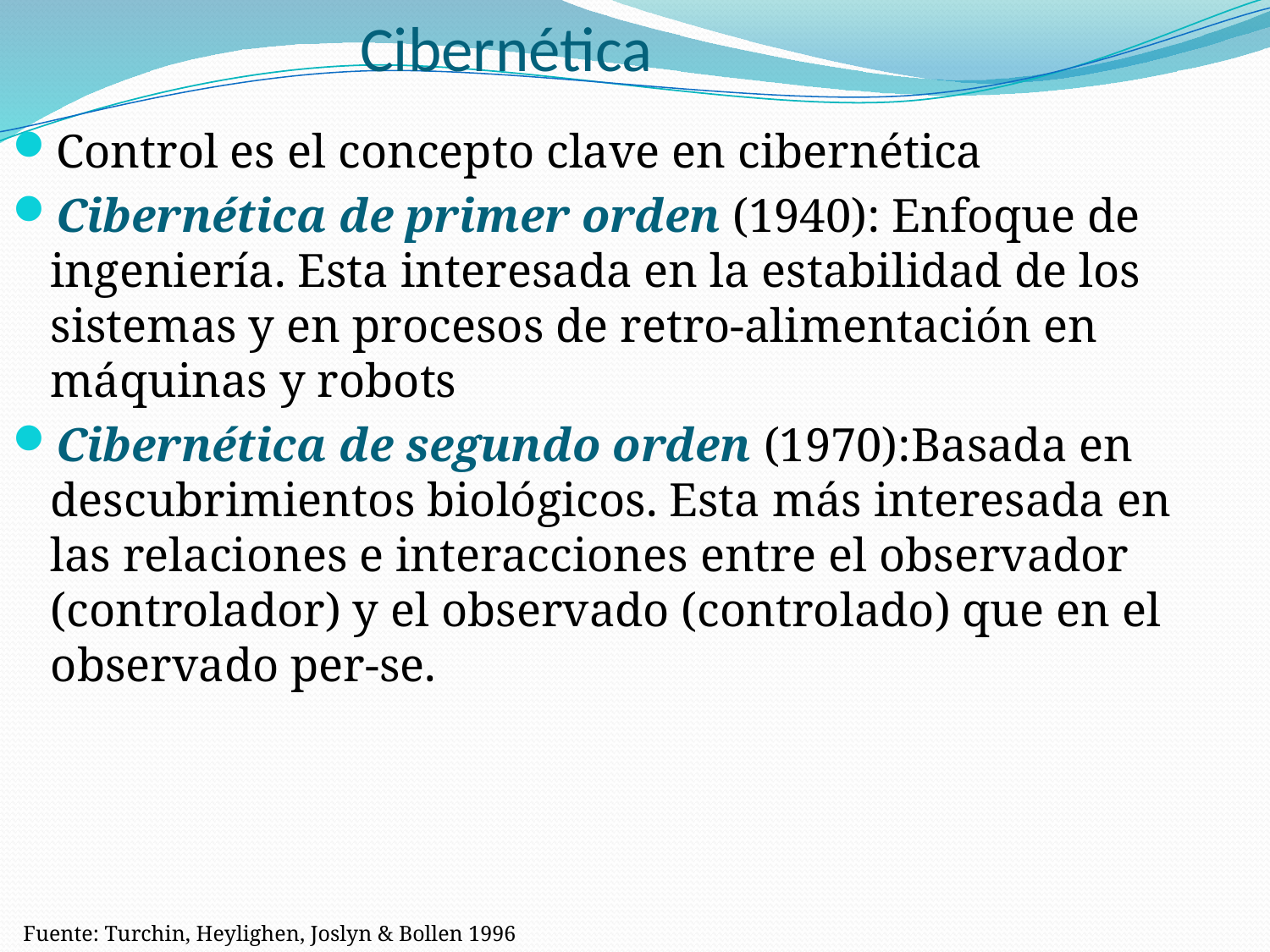

# Cibernética
Control es el concepto clave en cibernética
Cibernética de primer orden (1940): Enfoque de ingeniería. Esta interesada en la estabilidad de los sistemas y en procesos de retro-alimentación en máquinas y robots
Cibernética de segundo orden (1970):Basada en descubrimientos biológicos. Esta más interesada en las relaciones e interacciones entre el observador (controlador) y el observado (controlado) que en el observado per-se.
Fuente: Turchin, Heylighen, Joslyn & Bollen 1996